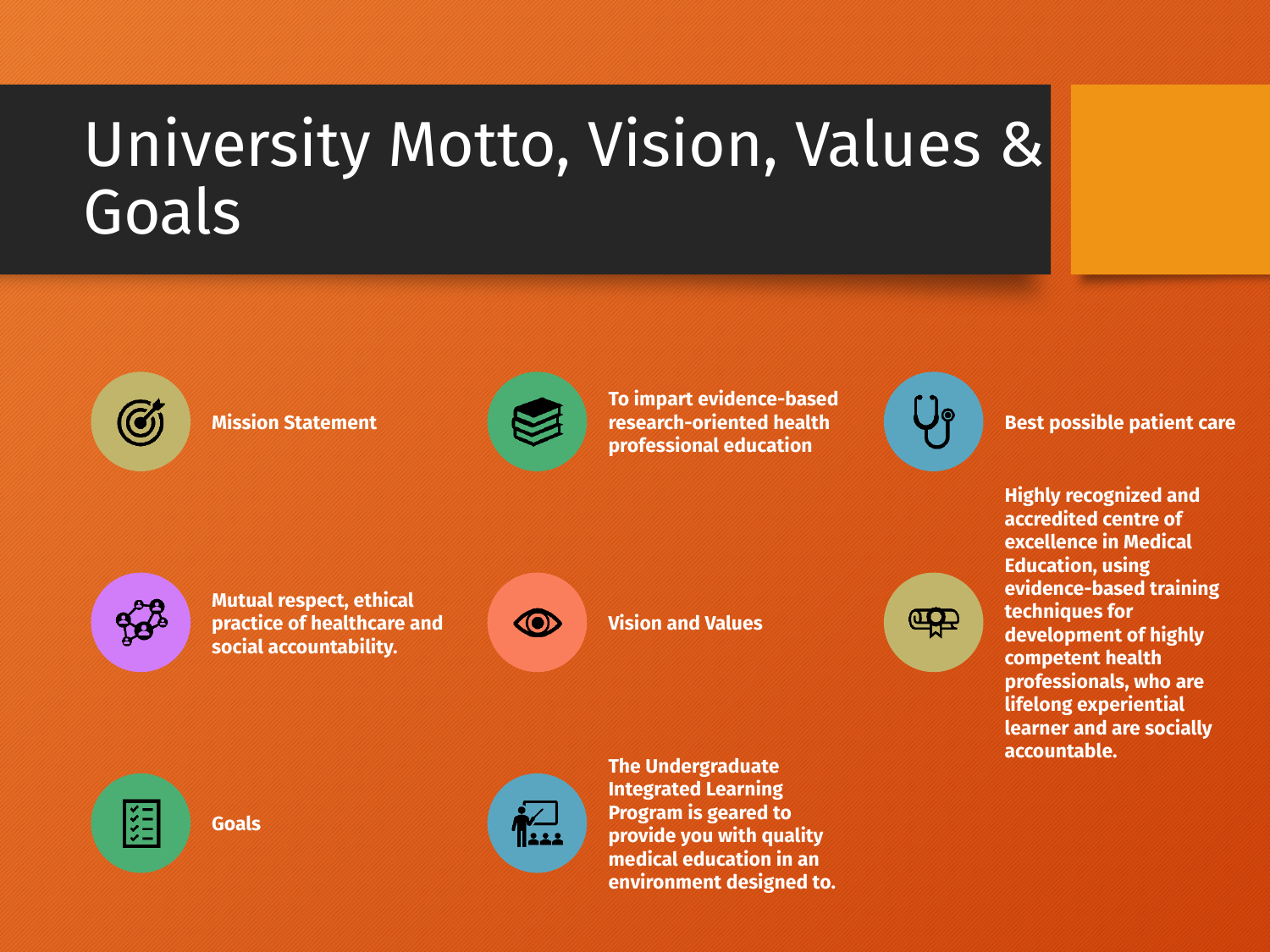

# University Motto, Vision, Values & Goals
Mission Statement
To impart evidence-based research-oriented health professional education
Best possible patient care
Mutual respect, ethical practice of healthcare and social accountability.
Vision and Values
Highly recognized and accredited centre of excellence in Medical Education, using evidence-based training techniques for development of highly competent health professionals, who are lifelong experiential learner and are socially accountable.
Goals
The Undergraduate Integrated Learning Program is geared to provide you with quality medical education in an environment designed to.